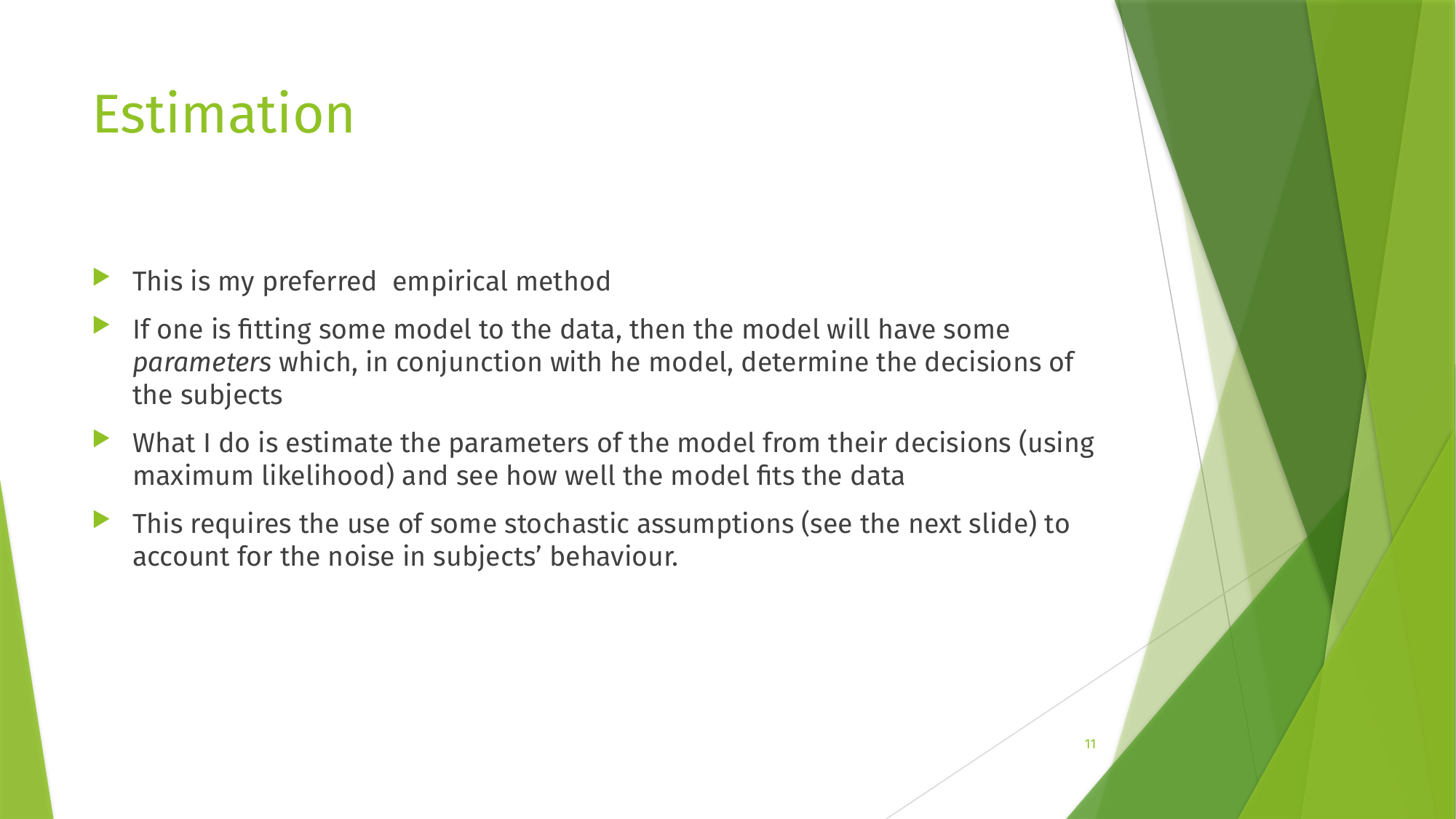

# Estimation
This is my preferred  empirical method
If one is fitting some model to the data, then the model will have some parameters which, in conjunction with he model, determine the decisions of the subjects
What I do is estimate the parameters of the model from their decisions (using maximum likelihood) and see how well the model fits the data
This requires the use of some stochastic assumptions (see the next slide) to account for the noise in subjects’ behaviour.
11